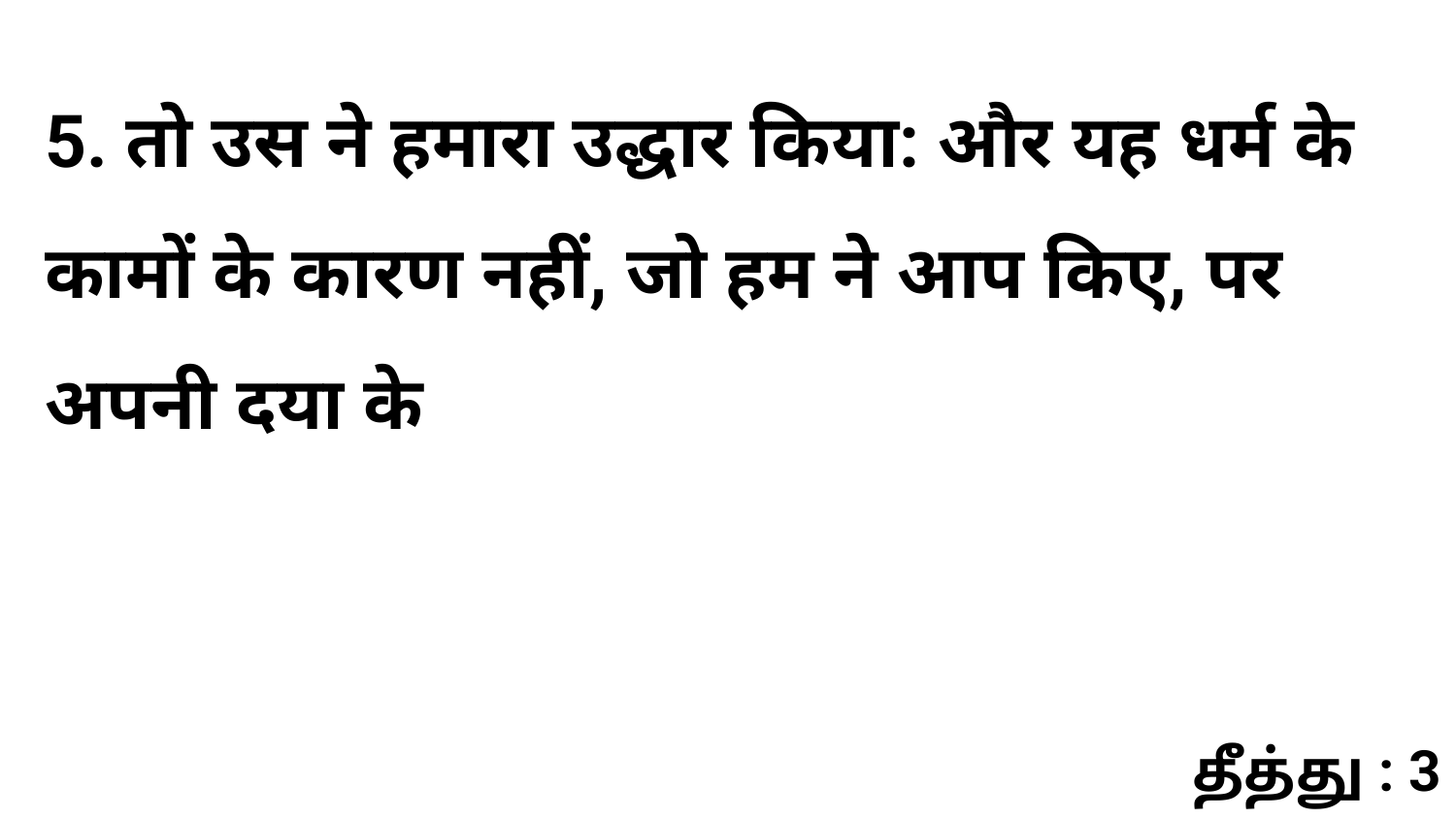

5. तो उस ने हमारा उद्धार किया: और यह धर्म के कामों के कारण नहीं, जो हम ने आप किए, पर अपनी दया के
தீத்து : 3